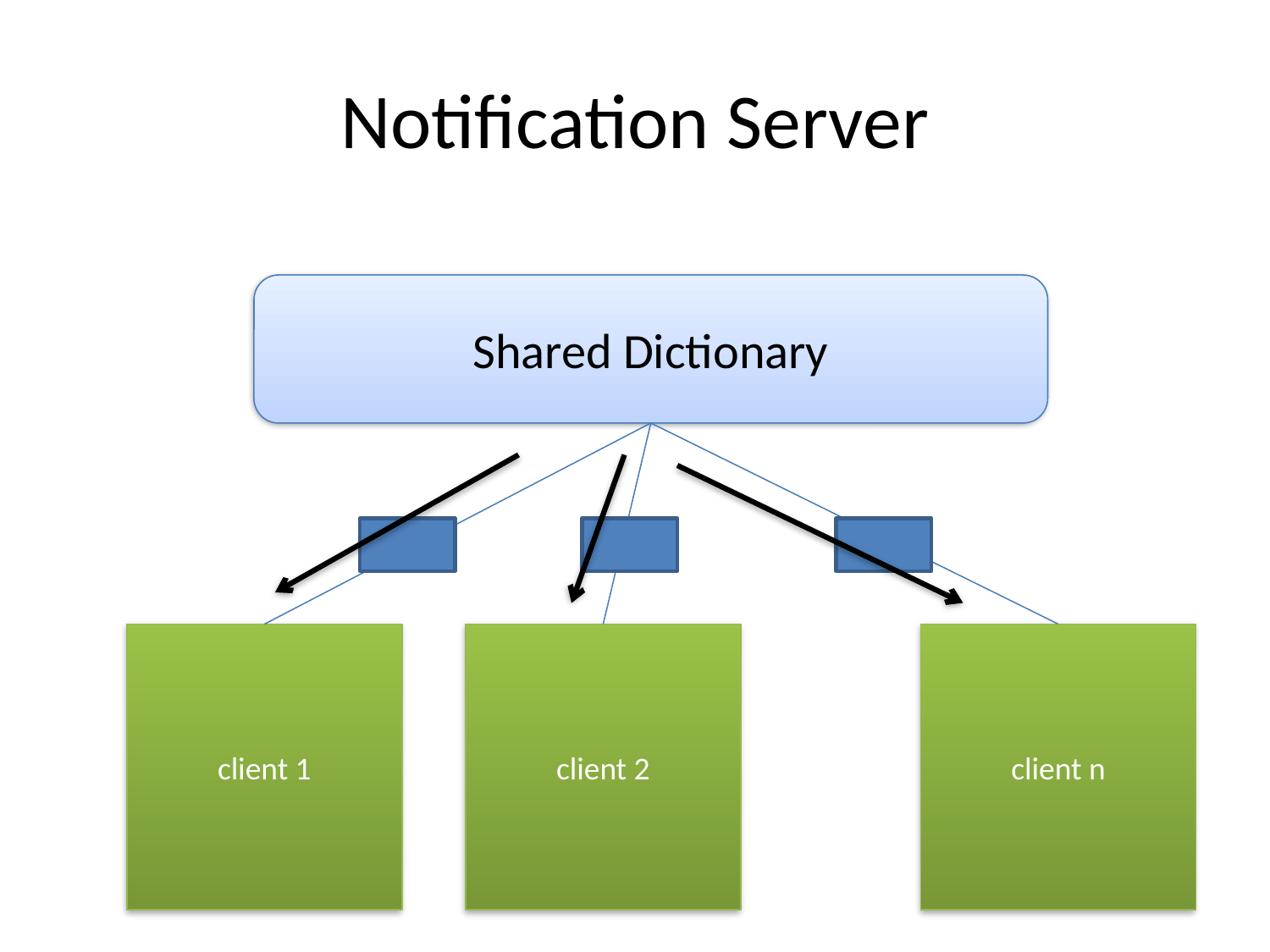

# Notification Server
Shared Dictionary

client 1
client 2
client n